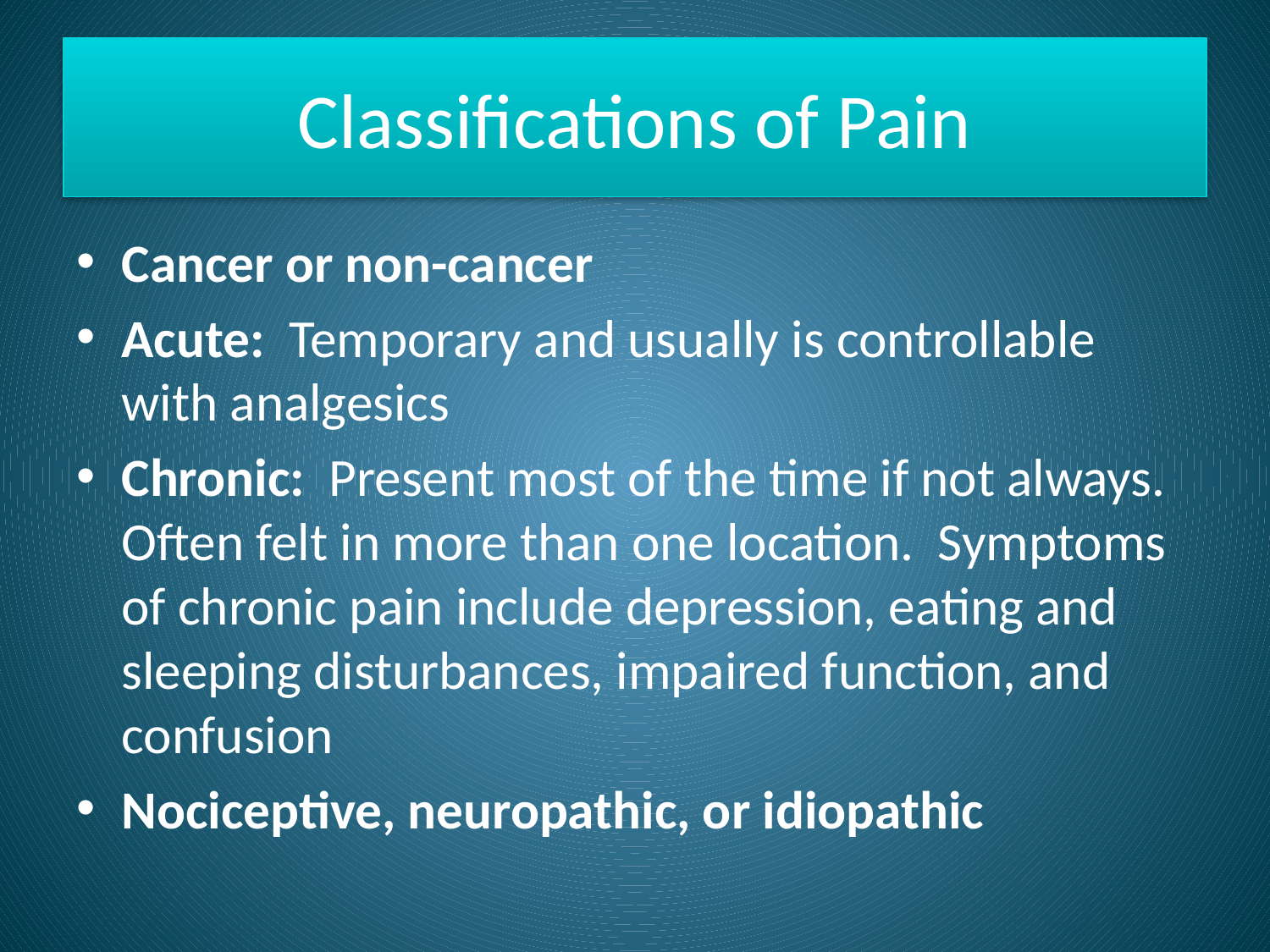

# Classifications of Pain
Cancer or non-cancer
Acute:  Temporary and usually is controllable with analgesics
Chronic:  Present most of the time if not always.  Often felt in more than one location.  Symptoms of chronic pain include depression, eating and sleeping disturbances, impaired function, and confusion
Nociceptive, neuropathic, or idiopathic